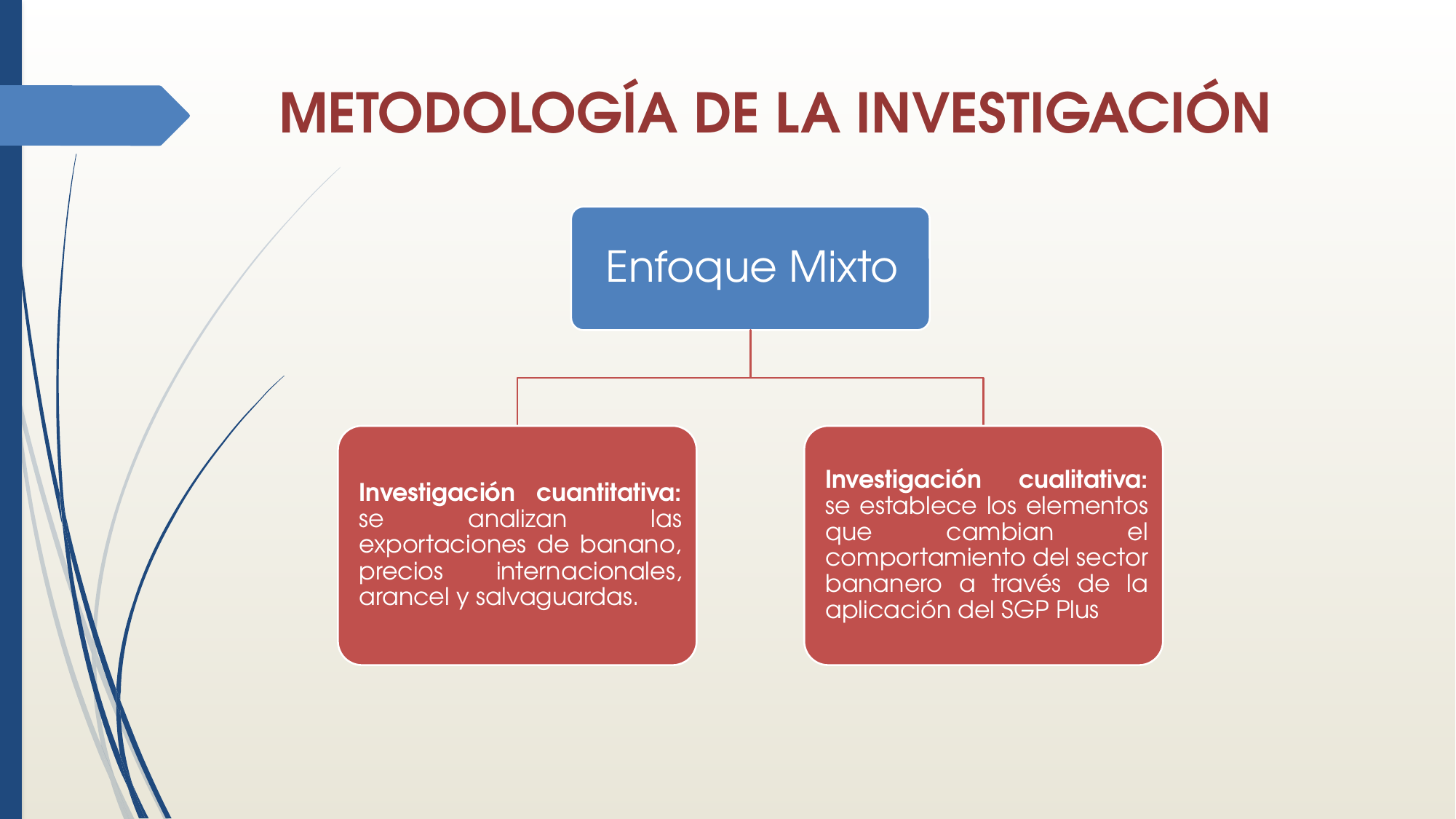

# METODOLOGÍA DE LA INVESTIGACIÓN
Enfoque Mixto
Investigación cuantitativa: se analizan las exportaciones de banano, precios internacionales, arancel y salvaguardas.
Investigación cualitativa: se establece los elementos que cambian el comportamiento del sector bananero a través de la aplicación del SGP Plus